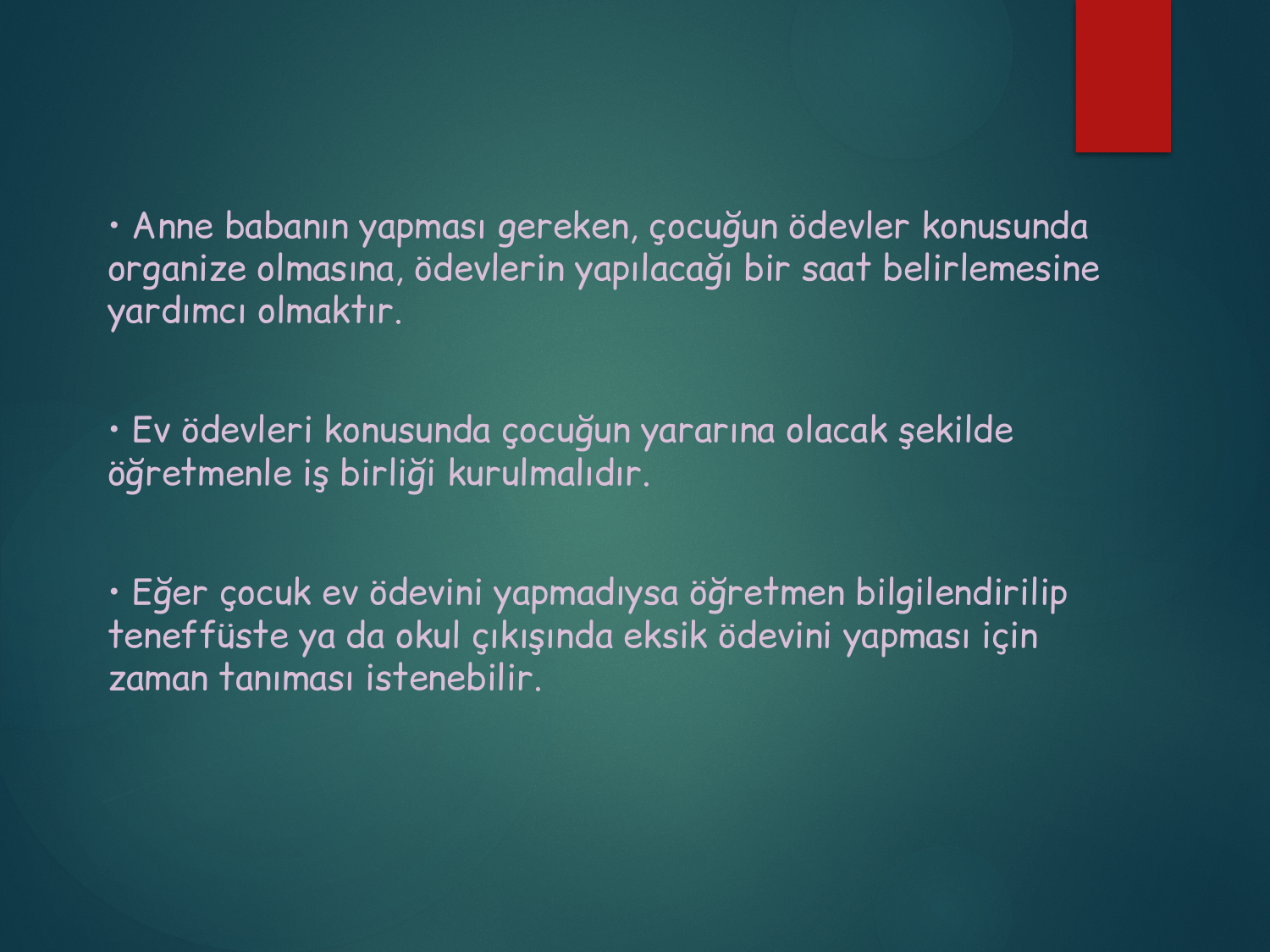

• Anne babanın yapması gereken, çocuğun ödevler konusunda organize olmasına, ödevlerin yapılacağı bir saat belirlemesine yardımcı olmaktır.

• Ev ödevleri konusunda çocuğun yararına olacak şekilde öğretmenle iş birliği kurulmalıdır.

• Eğer çocuk ev ödevini yapmadıysa öğretmen bilgilendirilip teneffüste ya da okul çıkışında eksik ödevini yapması için zaman tanıması istenebilir.